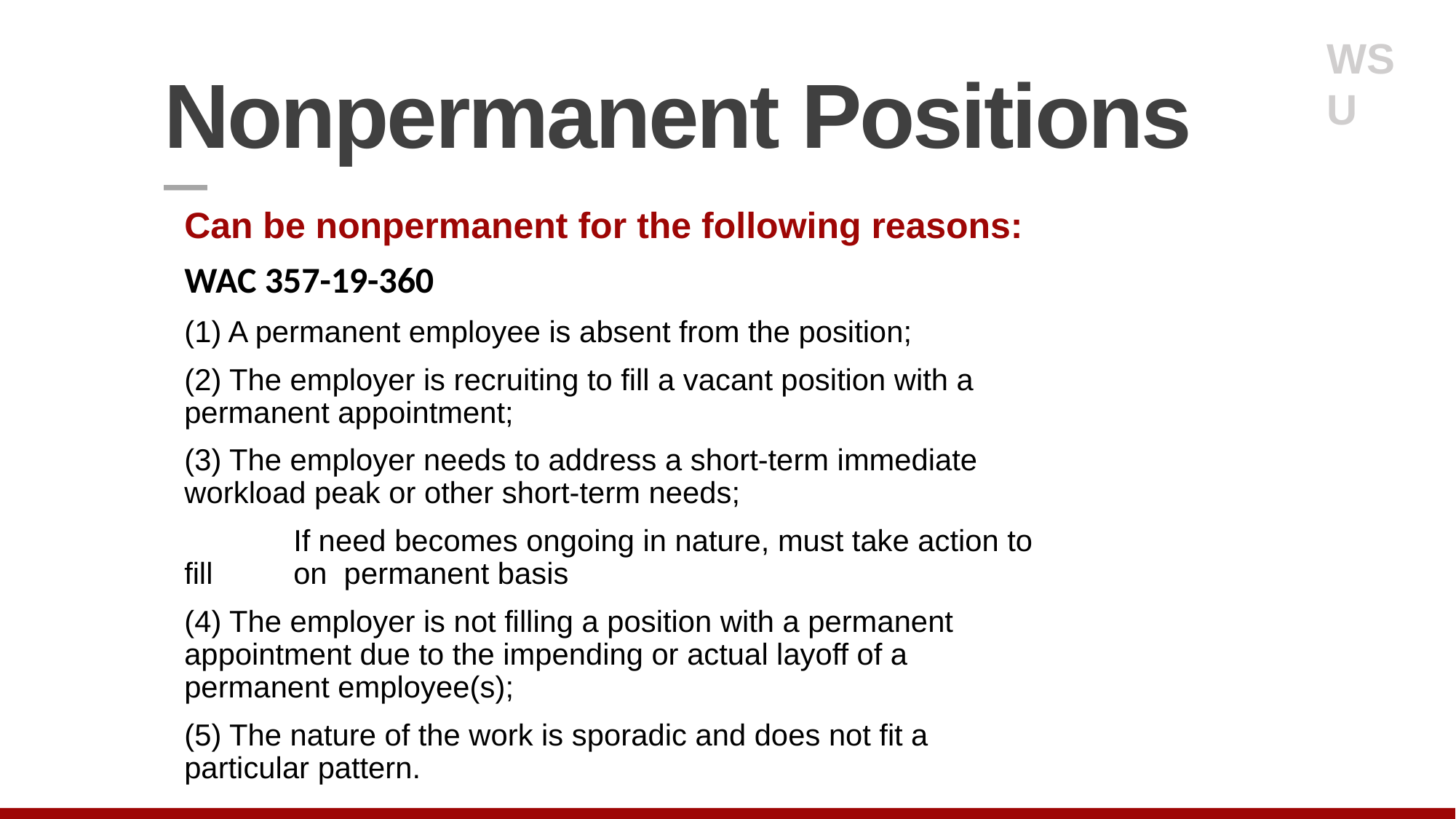

WSU
# Nonpermanent Positions

Can be nonpermanent for the following reasons:
WAC 357-19-360
(1) A permanent employee is absent from the position;
(2) The employer is recruiting to fill a vacant position with a permanent appointment;
(3) The employer needs to address a short-term immediate workload peak or other short-term needs;
	If need becomes ongoing in nature, must take action to fill 	on  permanent basis
(4) The employer is not filling a position with a permanent appointment due to the impending or actual layoff of a permanent employee(s);
(5) The nature of the work is sporadic and does not fit a particular pattern.